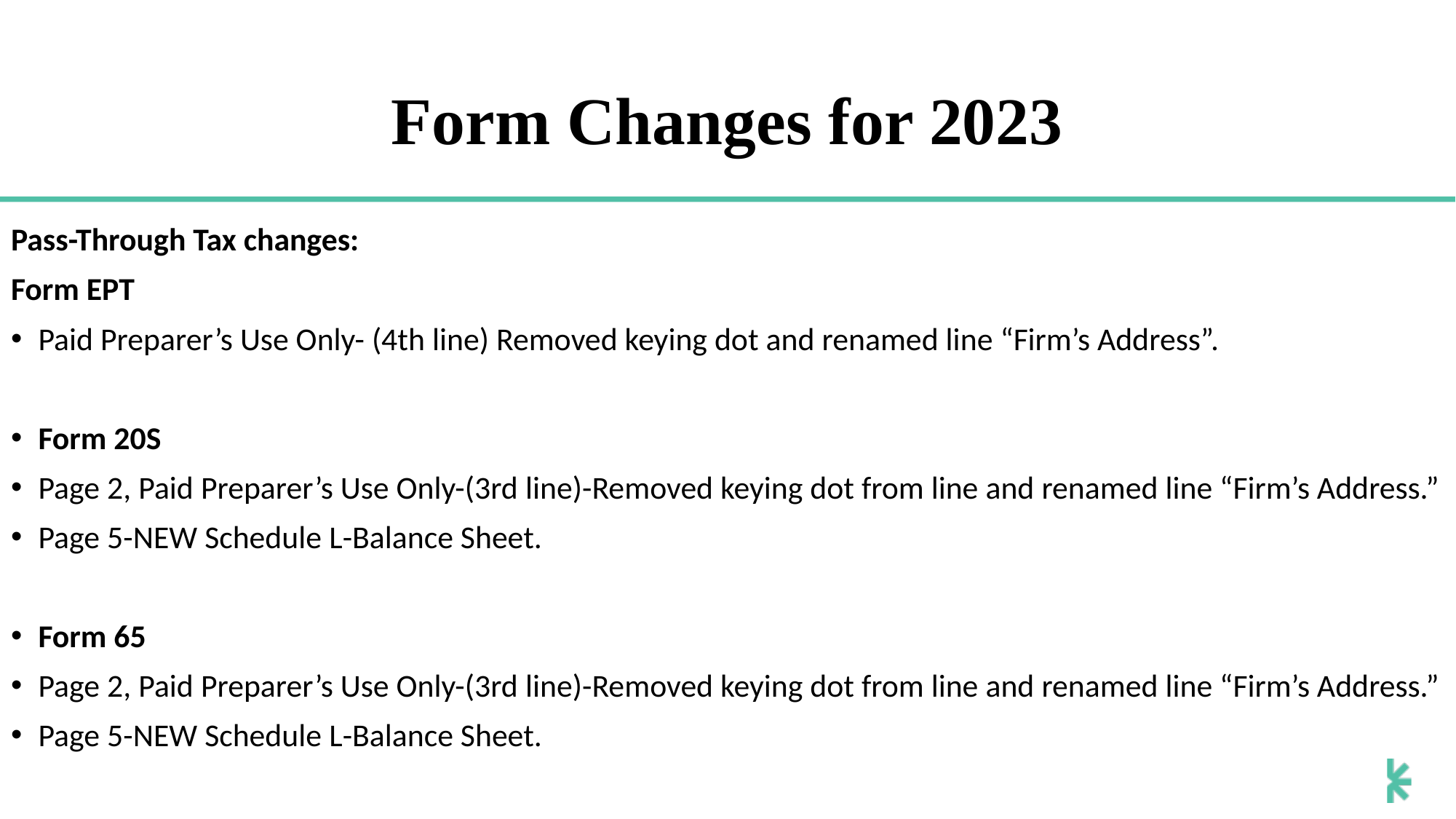

# Form Changes for 2023
Pass-Through Tax changes:
Form EPT
Paid Preparer’s Use Only- (4th line) Removed keying dot and renamed line “Firm’s Address”.

Form 20S
Page 2, Paid Preparer’s Use Only-(3rd line)-Removed keying dot from line and renamed line “Firm’s Address.”
Page 5-NEW Schedule L-Balance Sheet.

Form 65
Page 2, Paid Preparer’s Use Only-(3rd line)-Removed keying dot from line and renamed line “Firm’s Address.”
Page 5-NEW Schedule L-Balance Sheet.